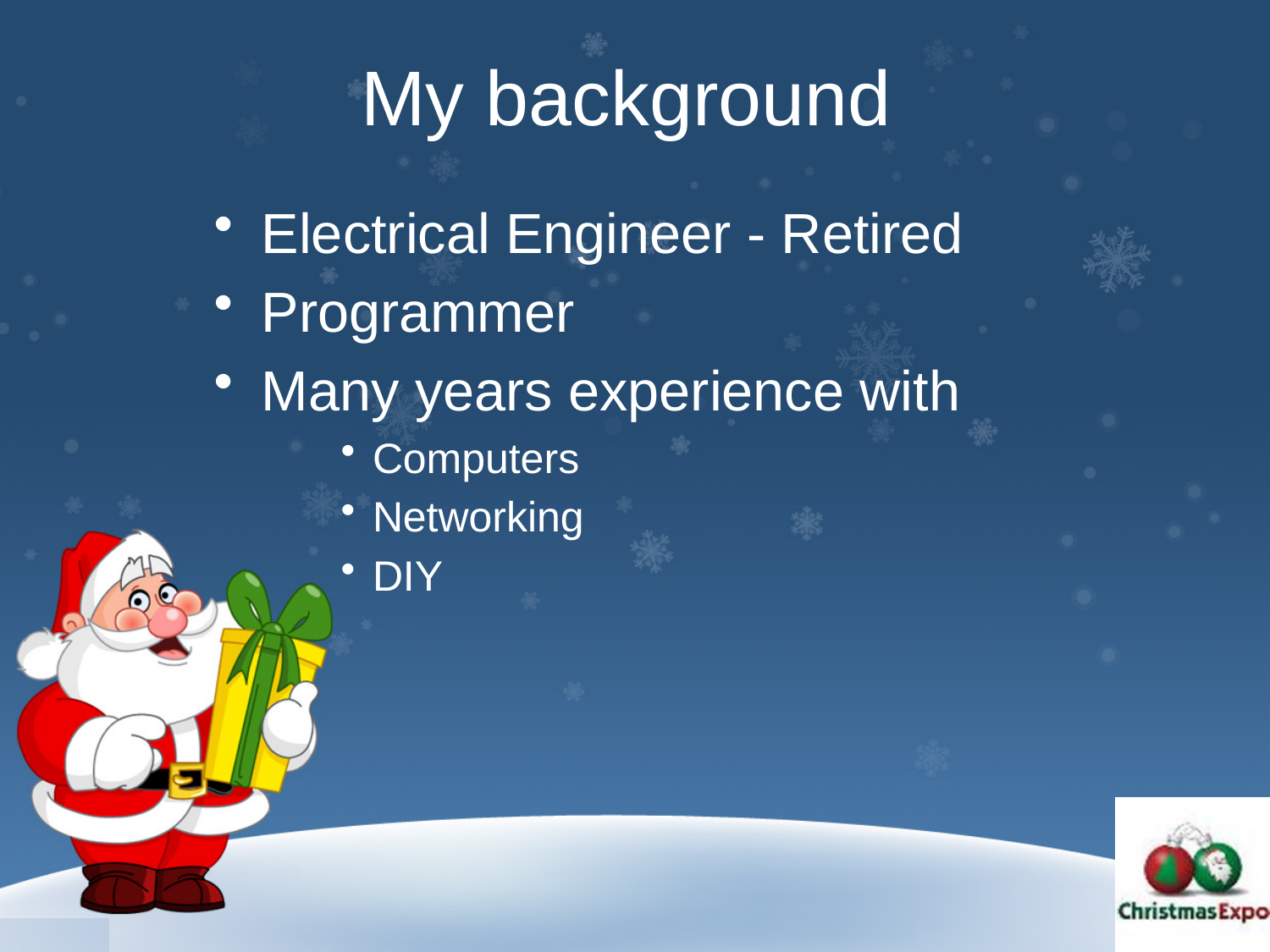

# My background
Electrical Engineer - Retired
Programmer
Many years experience with
Computers
Networking
DIY